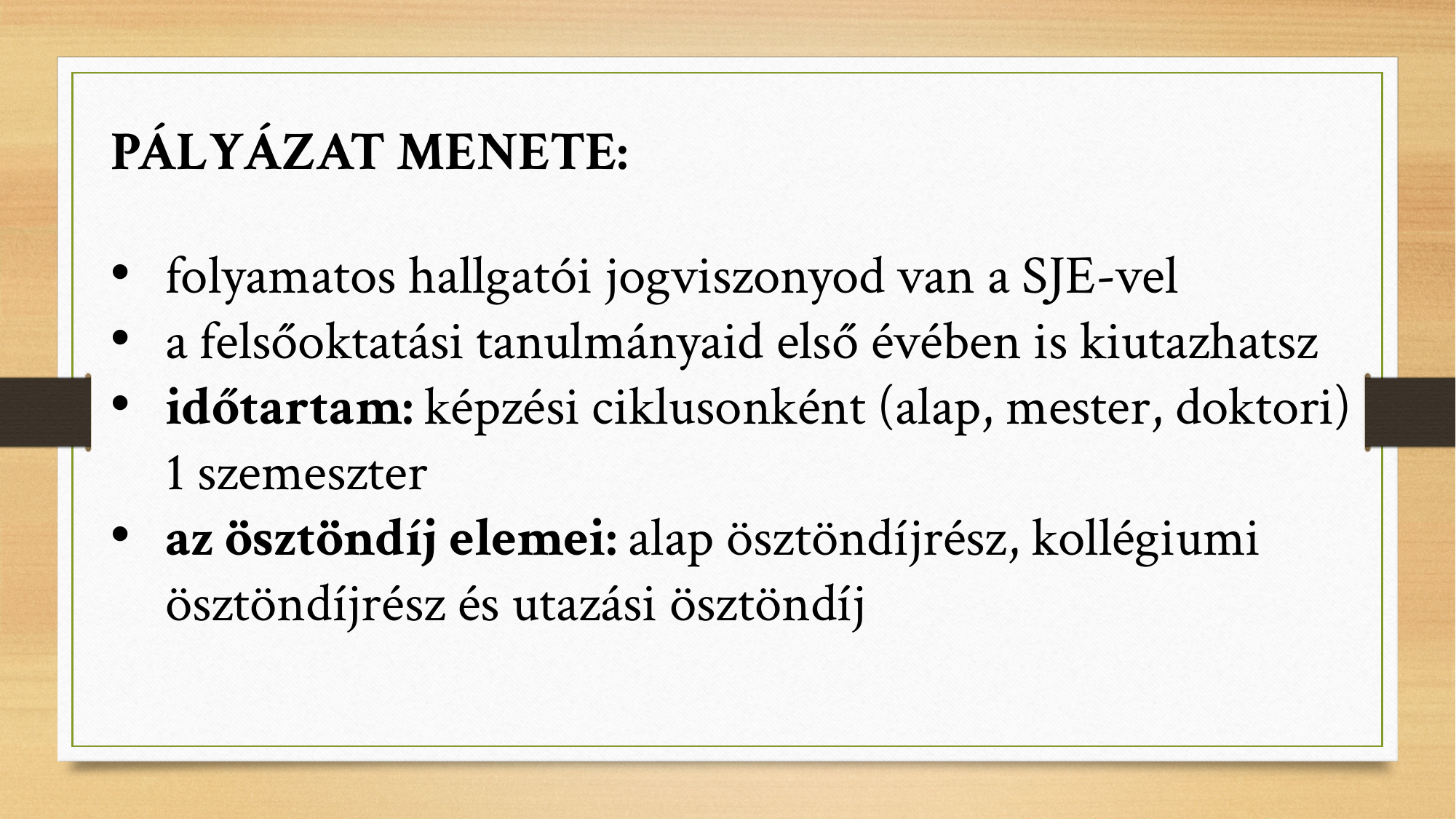

PÁLYÁZAT MENETE:

folyamatos hallgatói jogviszonyod van a SJE-vel
a felsőoktatási tanulmányaid első évében is kiutazhatsz
időtartam: képzési ciklusonként (alap, mester, doktori) 1 szemeszter
az ösztöndíj elemei: alap ösztöndíjrész, kollégiumi ösztöndíjrész és utazási ösztöndíj